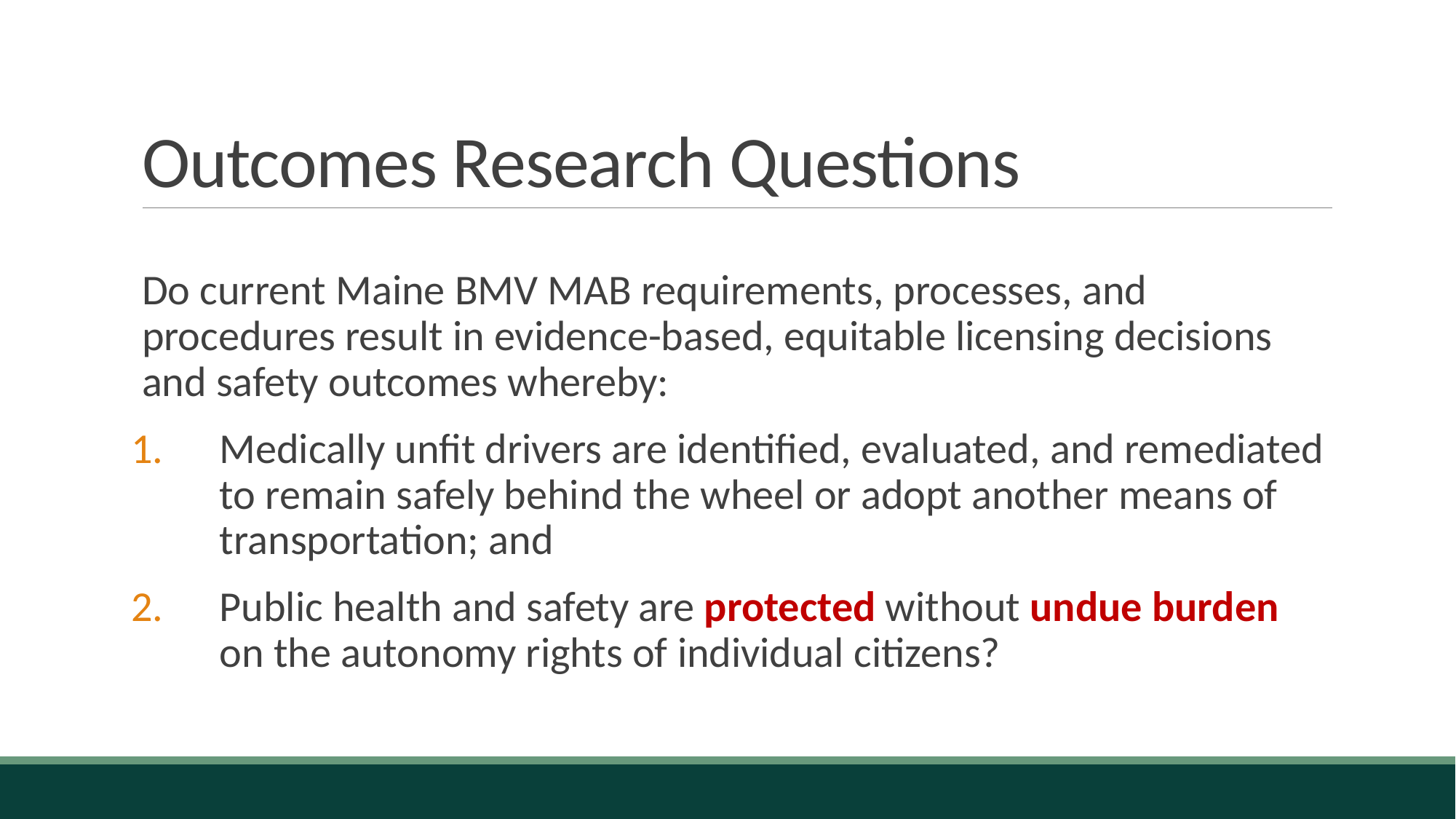

# Outcomes Research Questions
Do current Maine BMV MAB requirements, processes, and procedures result in evidence-based, equitable licensing decisions and safety outcomes whereby:
Medically unfit drivers are identified, evaluated, and remediated to remain safely behind the wheel or adopt another means of transportation; and
Public health and safety are protected without undue burden on the autonomy rights of individual citizens?